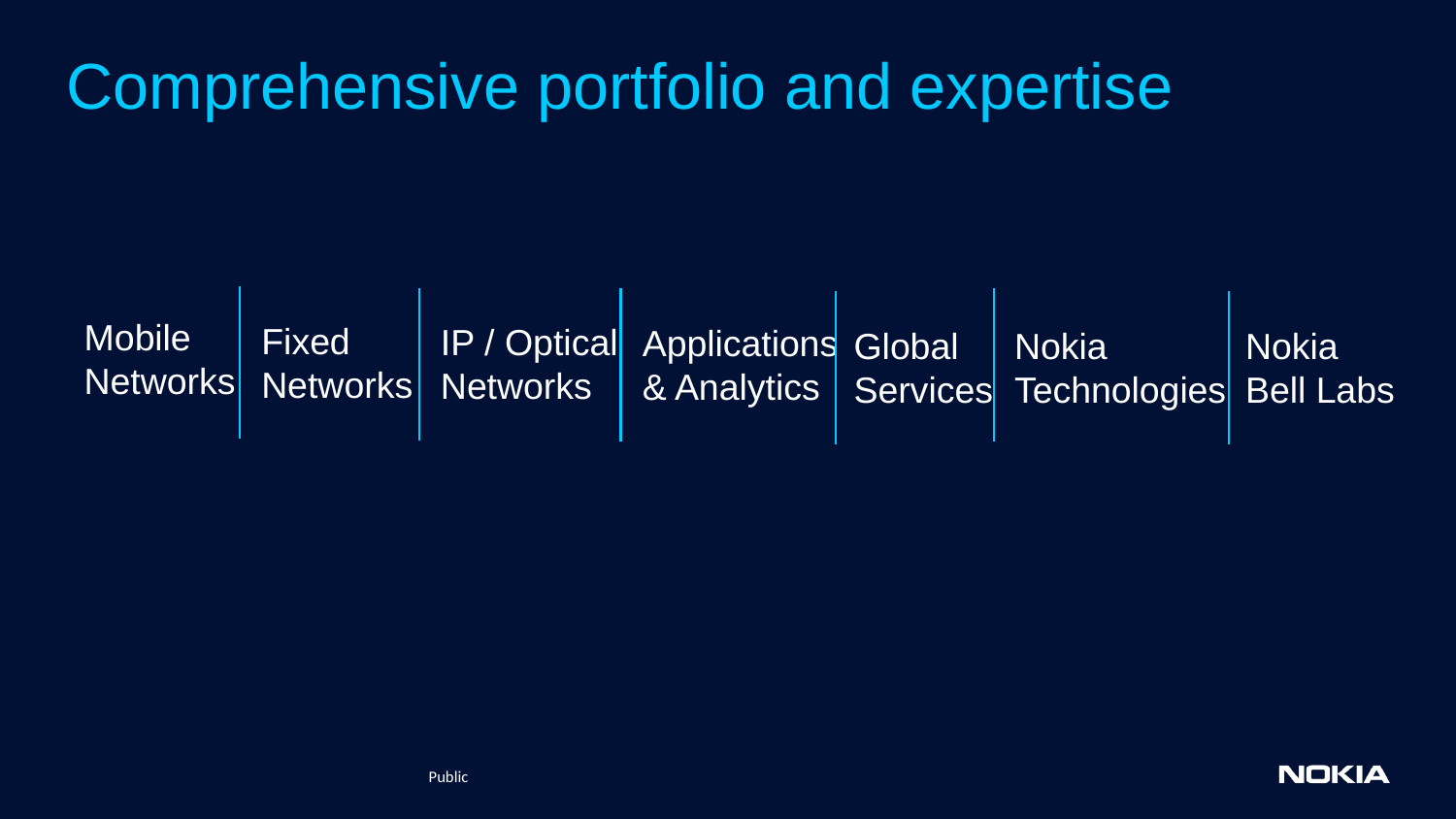

Comprehensive portfolio and expertise

Mobile
Networks
Fixed
Networks
IP / Optical Networks
Applications
& Analytics
Global
Services
Nokia Technologies
Nokia
Bell Labs
Public